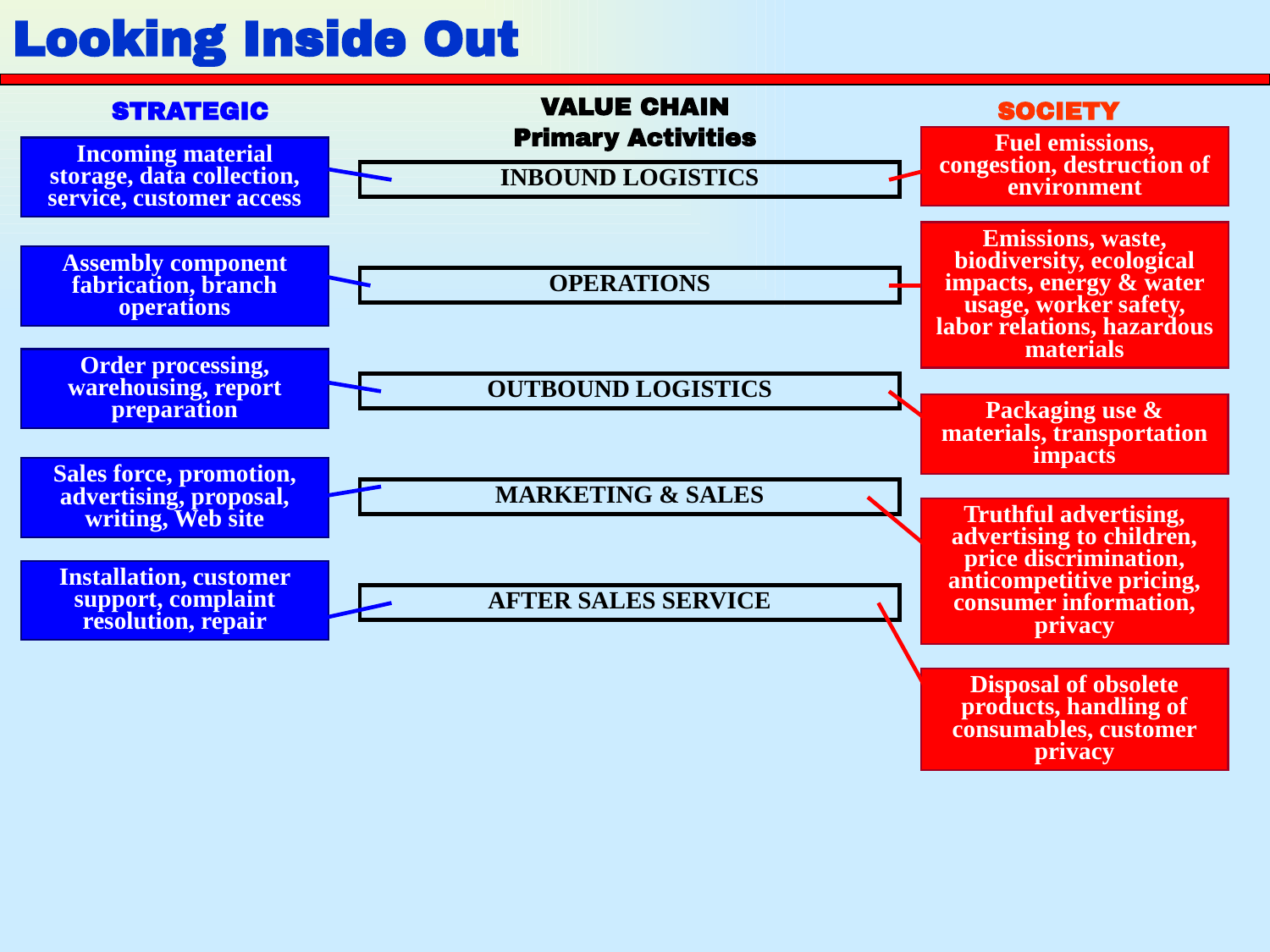

Looking Inside Out

VALUE CHAIN
Primary Activities
STRATEGIC
SOCIETY
Fuel emissions, congestion, destruction of environment
Incoming material storage, data collection, service, customer access
INBOUND LOGISTICS

Emissions, waste, biodiversity, ecological impacts, energy & water usage, worker safety, labor relations, hazardous materials
Assembly component fabrication, branch operations
OPERATIONS

Order processing, warehousing, report preparation
OUTBOUND LOGISTICS

Packaging use & materials, transportation impacts
Sales force, promotion, advertising, proposal, writing, Web site
MARKETING & SALES

Truthful advertising, advertising to children, price discrimination, anticompetitive pricing, consumer information, privacy
Installation, customer support, complaint resolution, repair
AFTER SALES SERVICE

Disposal of obsolete products, handling of consumables, customer privacy